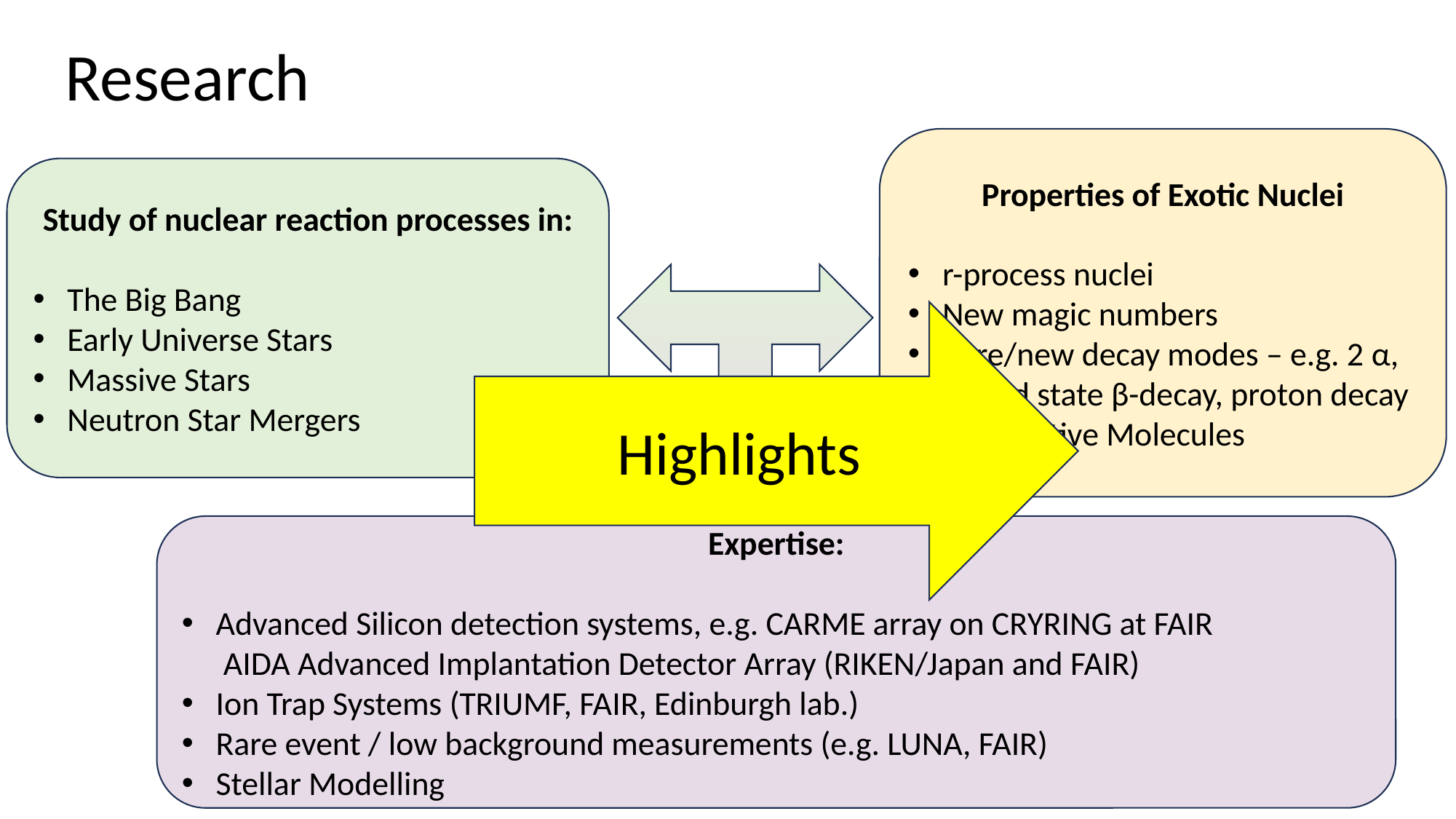

# Research
Properties of Exotic Nuclei

r-process nuclei
New magic numbers
Rare/new decay modes – e.g. 2 α, bound state β-decay, proton decay
Radioactive Molecules
Study of nuclear reaction processes in:

The Big Bang
Early Universe Stars
Massive Stars
Neutron Star Mergers

Highlights
Expertise:

Advanced Silicon detection systems, e.g. CARME array on CRYRING at FAIR                       AIDA Advanced Implantation Detector Array (RIKEN/Japan and FAIR)
Ion Trap Systems (TRIUMF, FAIR, Edinburgh lab.)
Rare event / low background measurements (e.g. LUNA, FAIR)
Stellar Modelling